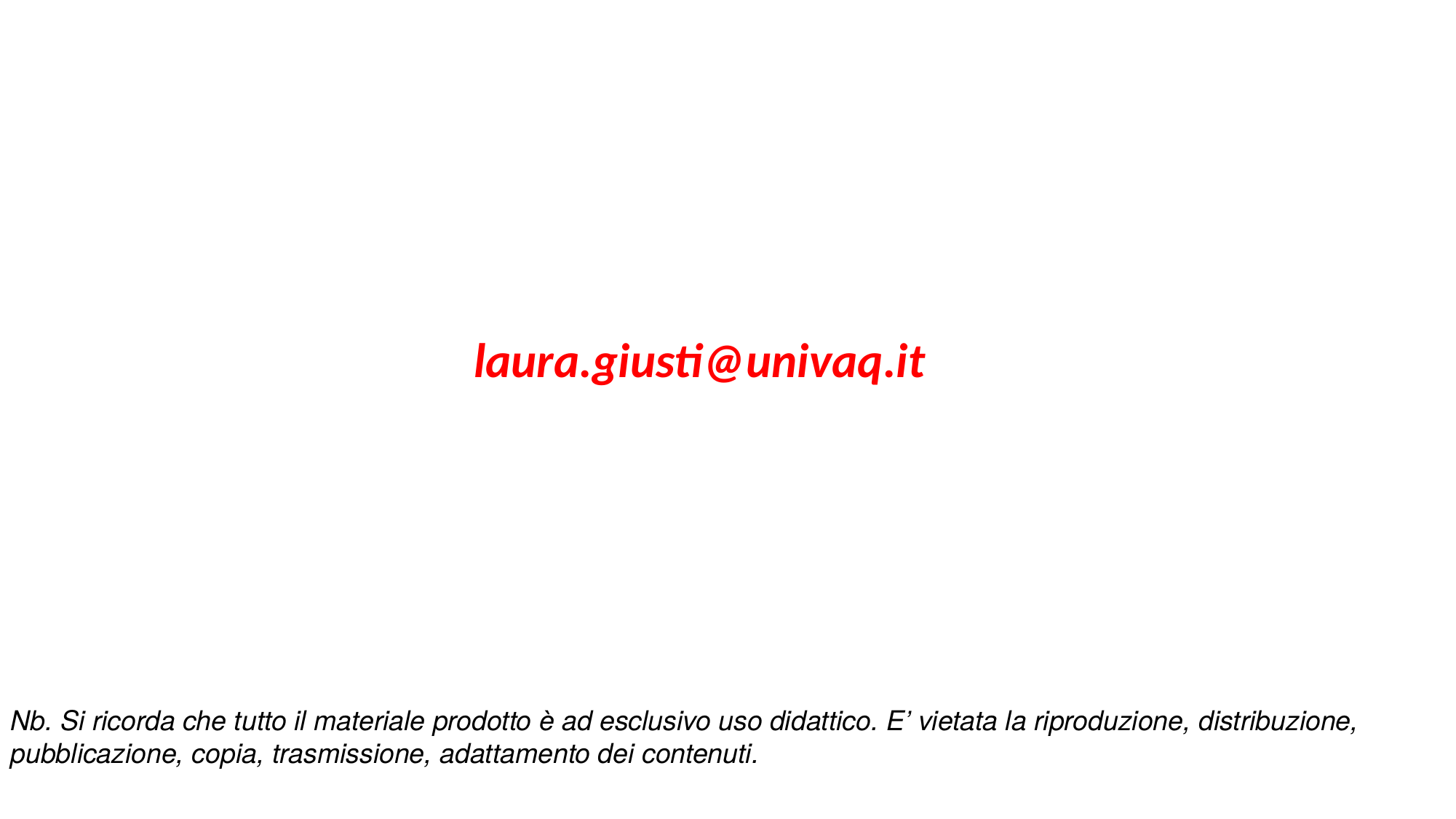

#
laura.giusti@univaq.it
Nb. Si ricorda che tutto il materiale prodotto è ad esclusivo uso didattico. E’ vietata la riproduzione, distribuzione, pubblicazione, copia, trasmissione, adattamento dei contenuti.